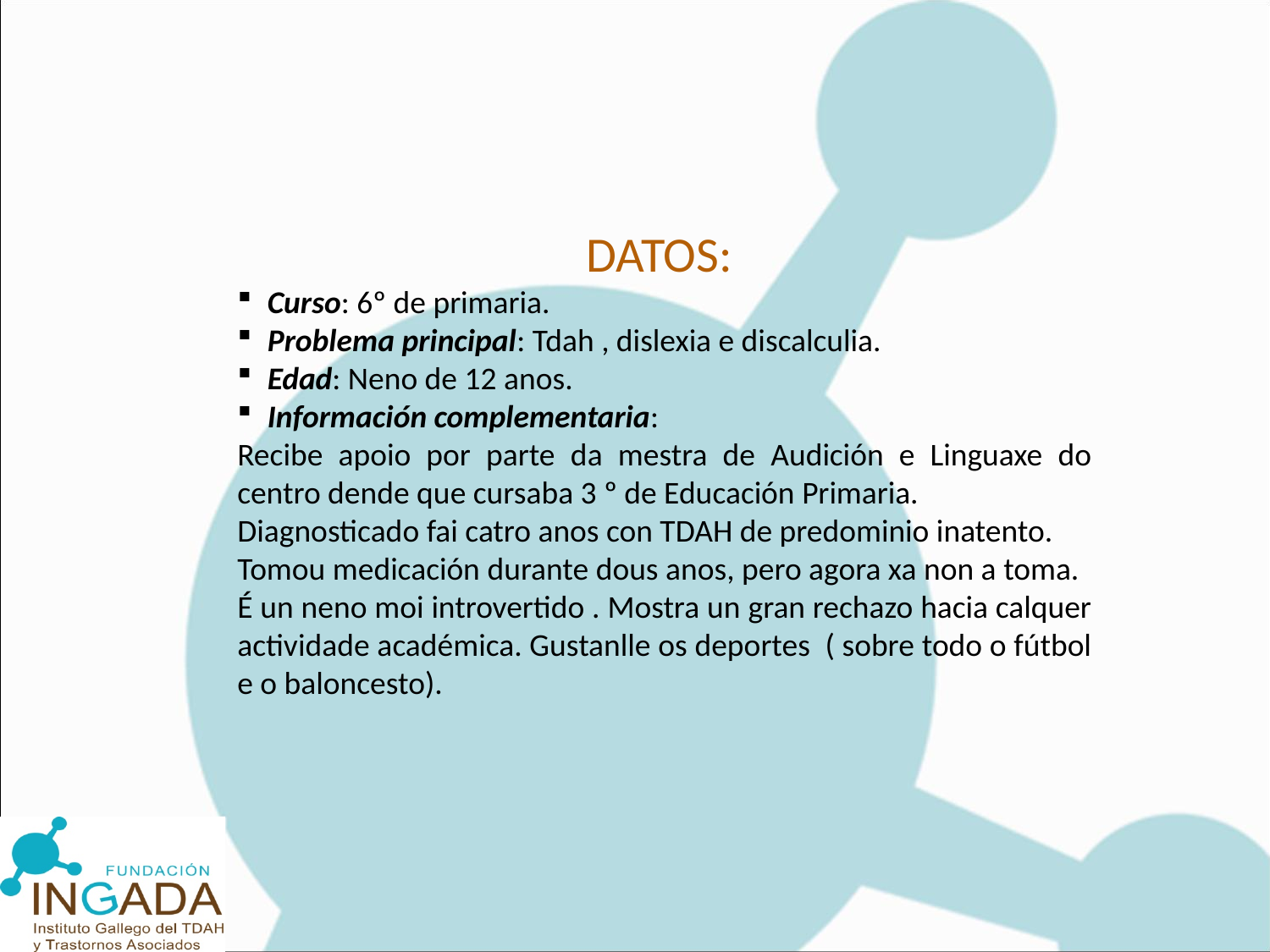

DATOS:
Curso: 6º de primaria.
Problema principal: Tdah , dislexia e discalculia.
Edad: Neno de 12 anos.
Información complementaria:
Recibe apoio por parte da mestra de Audición e Linguaxe do centro dende que cursaba 3 º de Educación Primaria.
Diagnosticado fai catro anos con TDAH de predominio inatento.
Tomou medicación durante dous anos, pero agora xa non a toma.
É un neno moi introvertido . Mostra un gran rechazo hacia calquer actividade académica. Gustanlle os deportes  ( sobre todo o fútbol e o baloncesto).